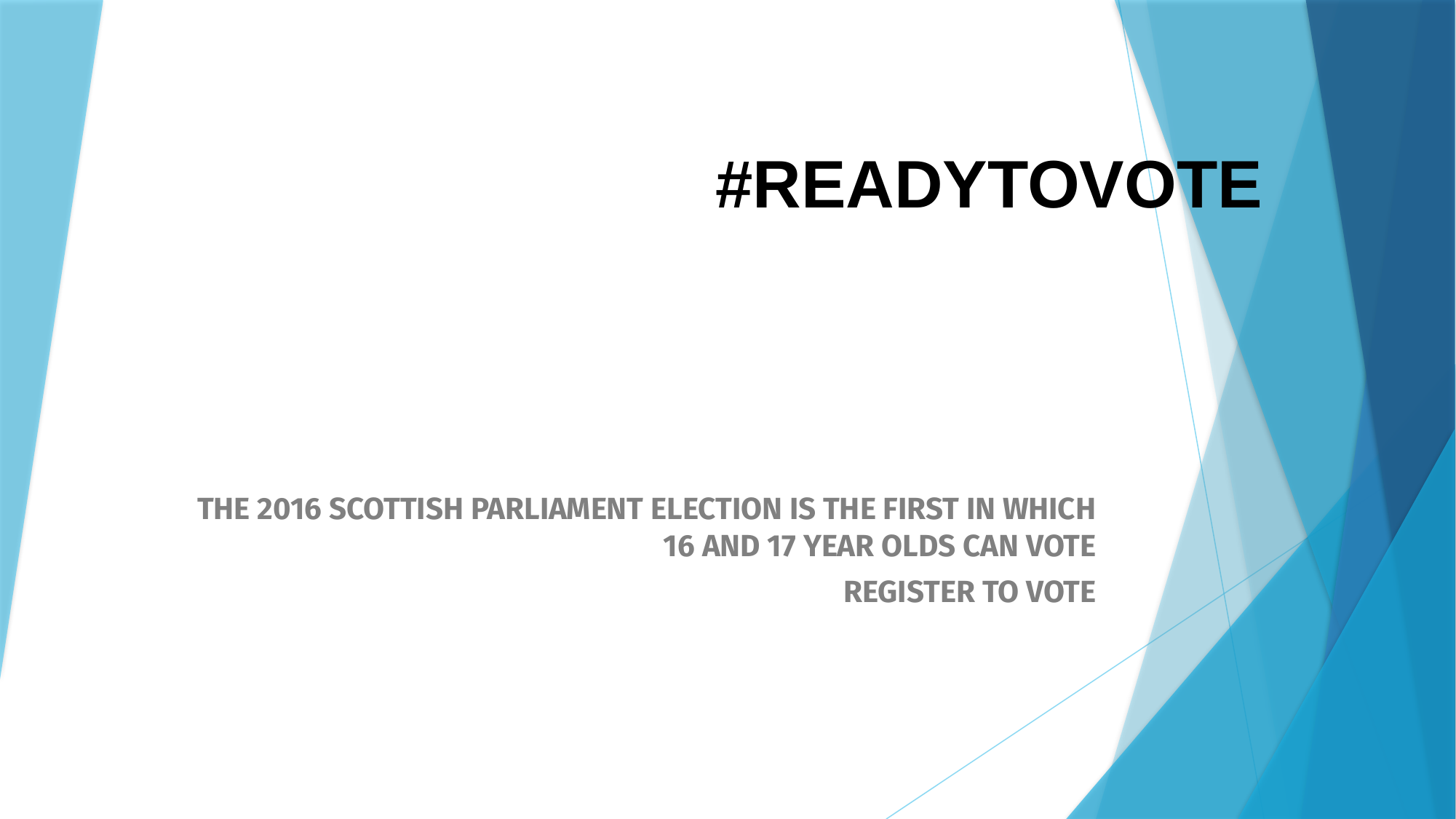

# #READYTOVOTE

THE 2016 SCOTTISH PARLIAMENT ELECTION IS THE FIRST IN WHICH 16 AND 17 YEAR OLDS CAN VOTE
REGISTER TO VOTE